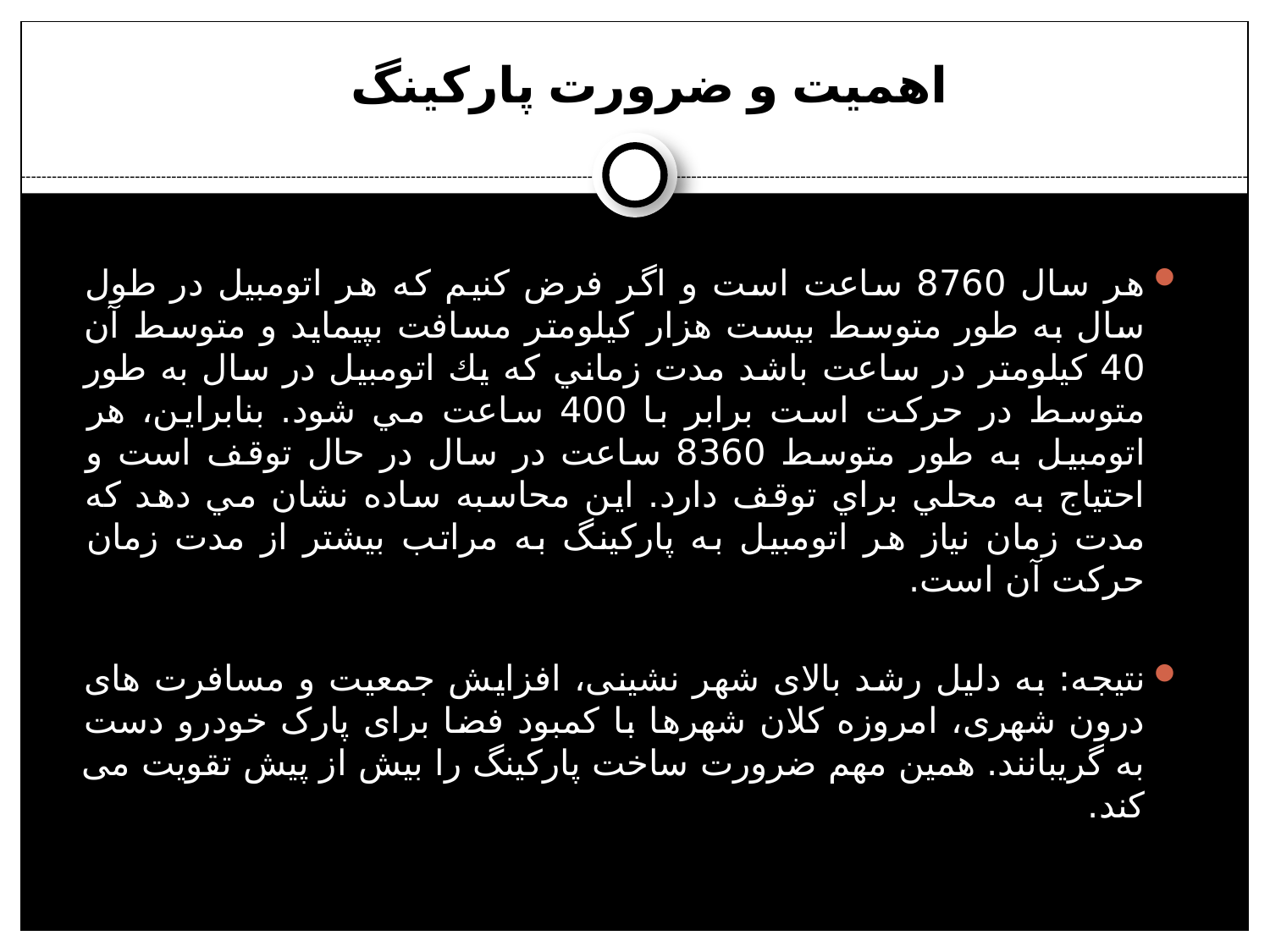

# اهمیت و ضرورت پارکینگ
هر سال 8760 ساعت است و اگر فرض كنيم كه هر اتومبيل در طول سال به طور متوسط بيست هزار كيلومتر مسافت بپيمايد و متوسط آن 40 كيلومتر در ساعت باشد مدت زماني كه يك اتومبيل در سال به طور متوسط در حركت است برابر با 400 ساعت مي شود. بنابراين، هر اتومبيل به طور متوسط 8360 ساعت در سال در حال توقف است و احتياج به محلي براي توقف دارد. اين محاسبه ساده نشان مي دهد كه مدت زمان نياز هر اتومبيل به پاركينگ به مراتب بيشتر از مدت زمان حركت آن است.

نتیجه: به دلیل رشد بالای شهر نشینی، افزایش جمعیت و مسافرت های درون شهری، امروزه کلان شهرها با کمبود فضا برای پارک خودرو دست به گریبانند. همین مهم ضرورت ساخت پارکینگ را بیش از پیش تقویت می کند.